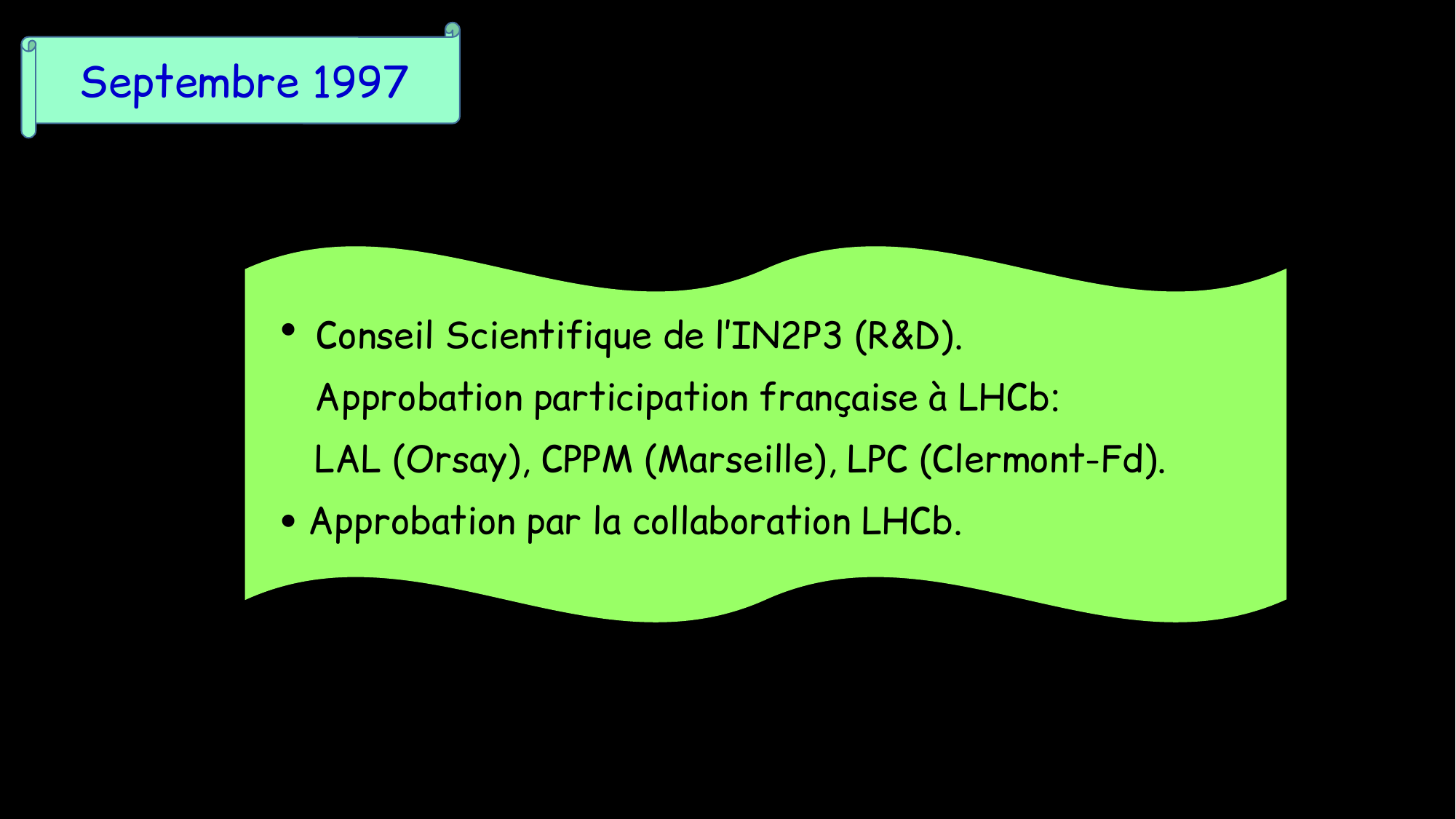

Septembre 1997

Conseil Scientifique de l’IN2P3 (R&D).
   Approbation participation française à LHCb:
   LAL (Orsay), CPPM (Marseille), LPC (Clermont-Fd).
• Approbation par la collaboration LHCb.